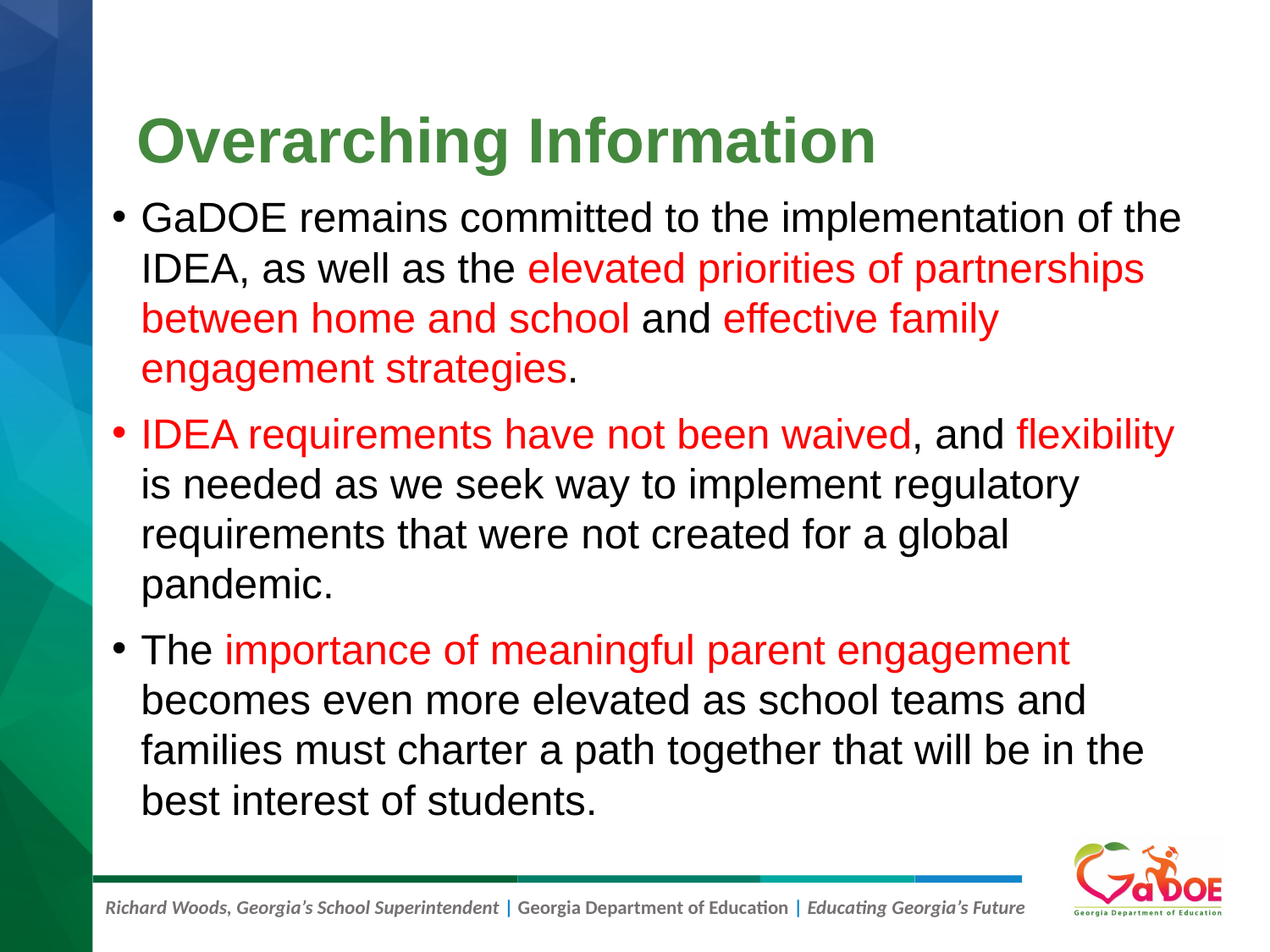

# Overarching Information
GaDOE remains committed to the implementation of the IDEA, as well as the elevated priorities of partnerships between home and school and effective family engagement strategies.
IDEA requirements have not been waived, and flexibility is needed as we seek way to implement regulatory requirements that were not created for a global pandemic.
The importance of meaningful parent engagement becomes even more elevated as school teams and families must charter a path together that will be in the best interest of students.